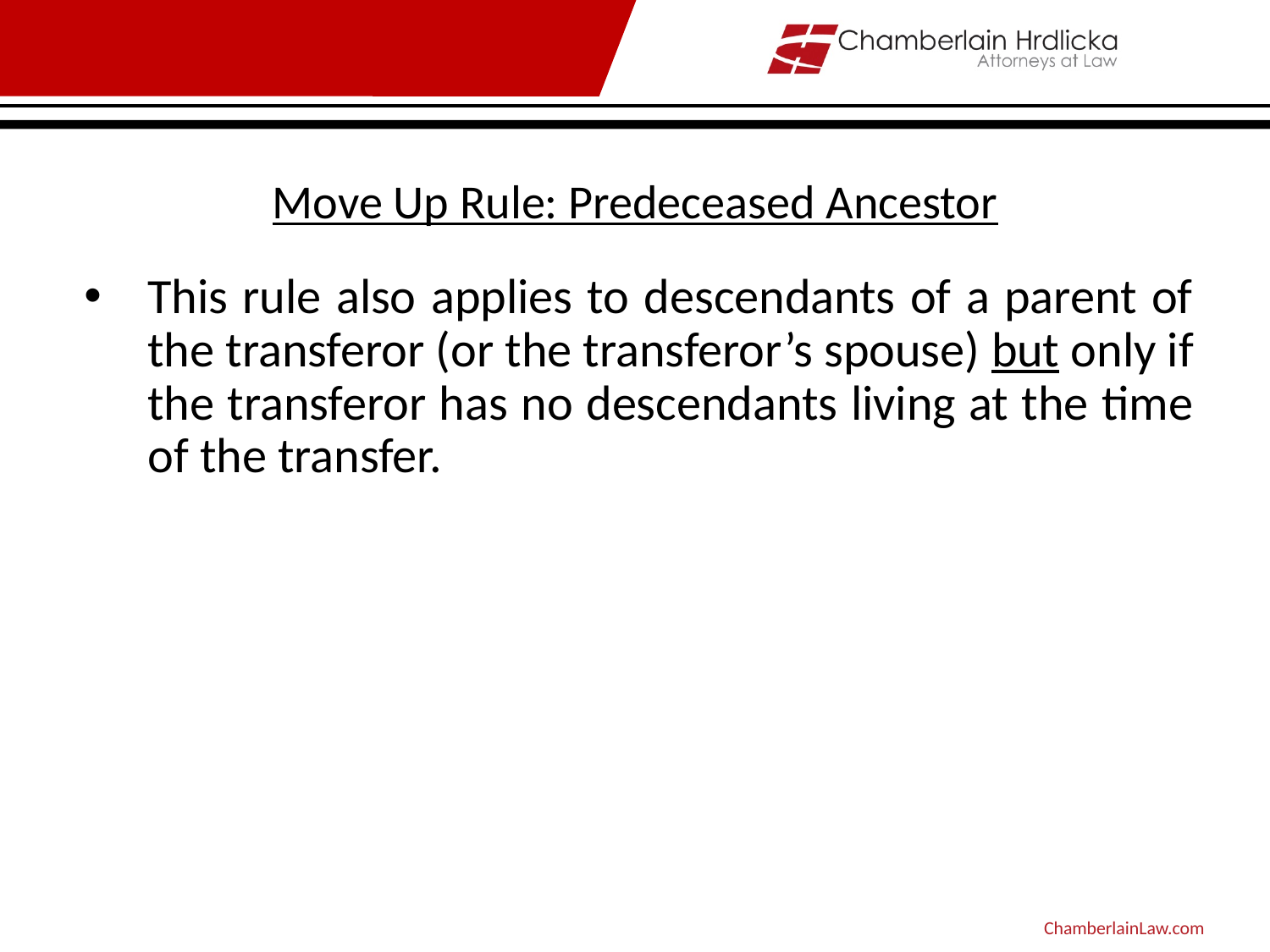

# Move Up Rule: Predeceased Ancestor
This rule also applies to descendants of a parent of the transferor (or the transferor’s spouse) but only if the transferor has no descendants living at the time of the transfer.